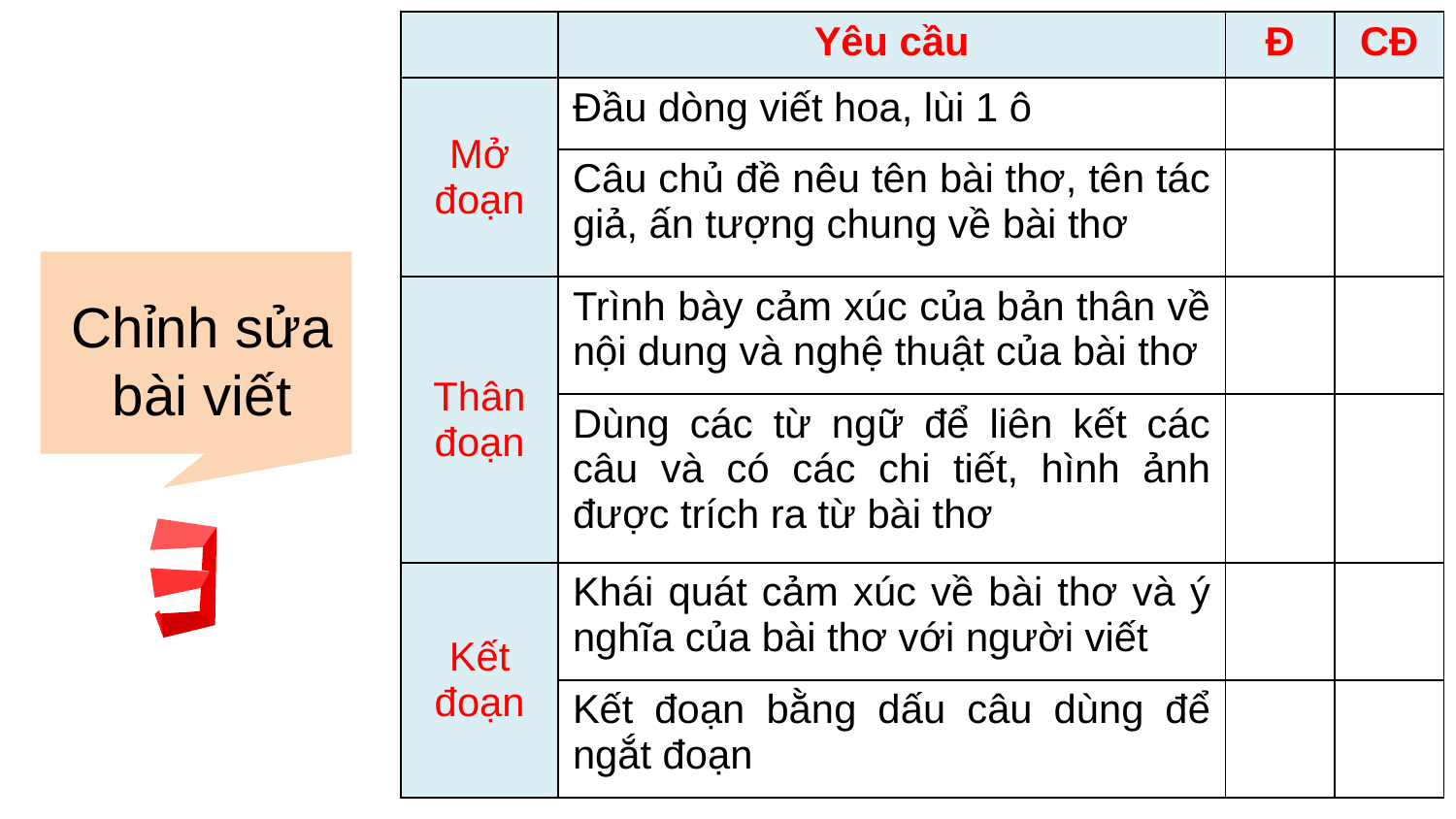

|  | Yêu cầu | Đ | CĐ |
| --- | --- | --- | --- |
| Mở đoạn | Đầu dòng viết hoa, lùi 1 ô |  |  |
|  | Câu chủ đề nêu tên bài thơ, tên tác giả, ấn tượng chung về bài thơ |  |  |
| Thân đoạn | Trình bày cảm xúc của bản thân về nội dung và nghệ thuật của bài thơ |  |  |
|  | Dùng các từ ngữ để liên kết các câu và có các chi tiết, hình ảnh được trích ra từ bài thơ |  |  |
| Kết đoạn | Khái quát cảm xúc về bài thơ và ý nghĩa của bài thơ với người viết |  |  |
|  | Kết đoạn bằng dấu câu dùng để ngắt đoạn |  |  |

Chỉnh sửa bài viết